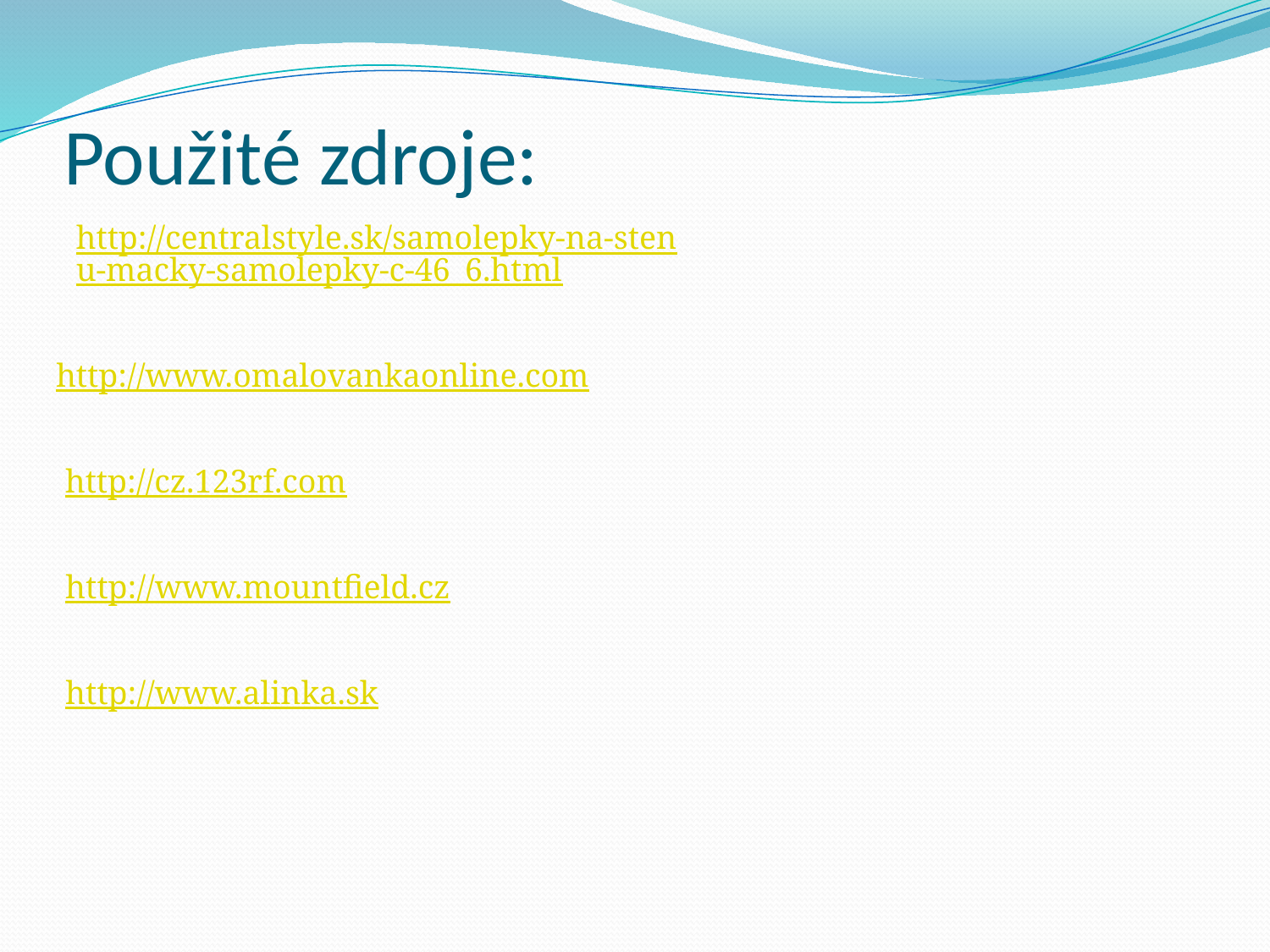

# Použité zdroje:
http://centralstyle.sk/samolepky-na-stenu-macky-samolepky-c-46_6.html
http://www.omalovankaonline.com
http://cz.123rf.com
http://www.mountfield.cz
http://www.alinka.sk